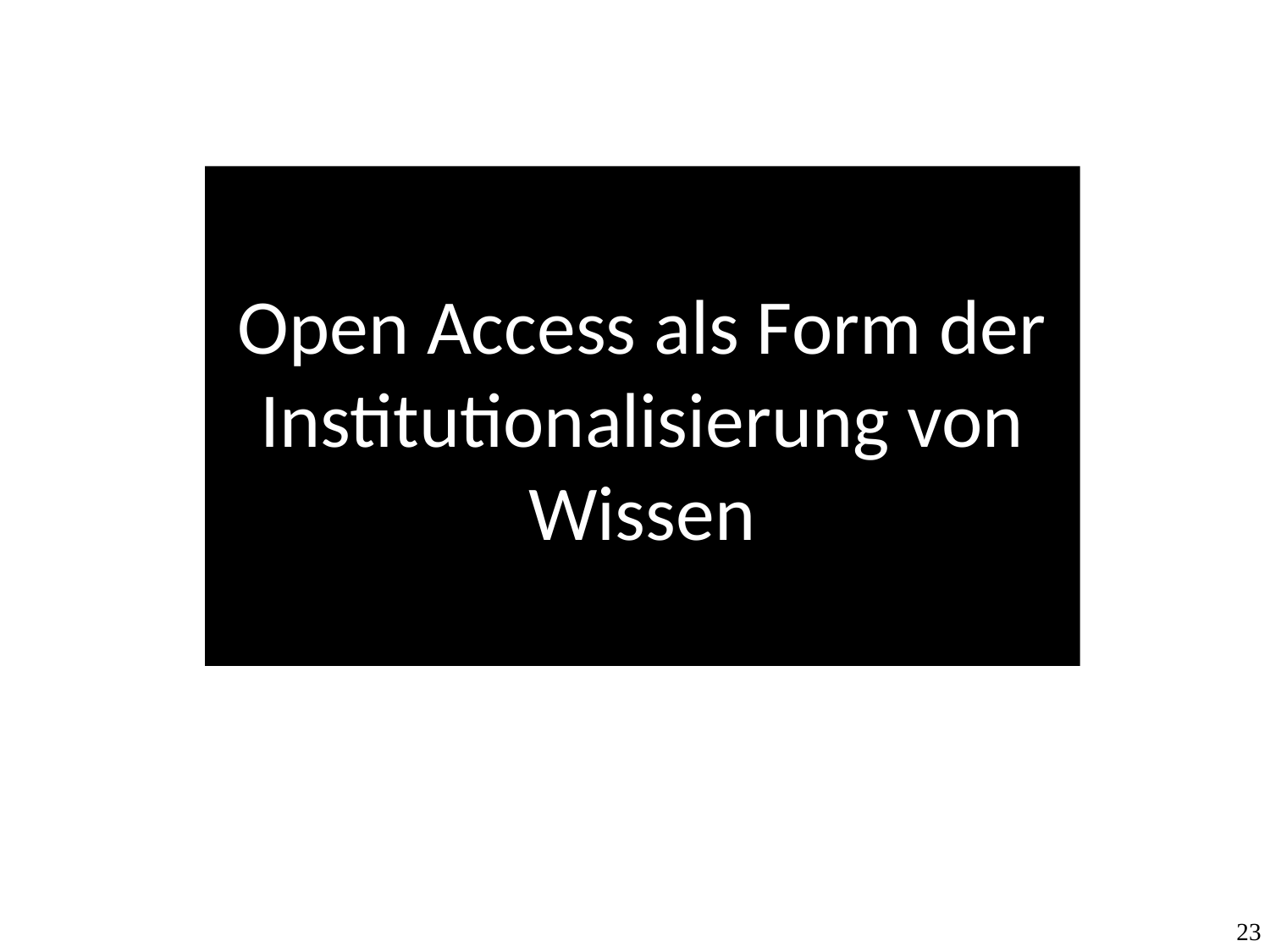

# Open Access als Form der Institutionalisierung von Wissen